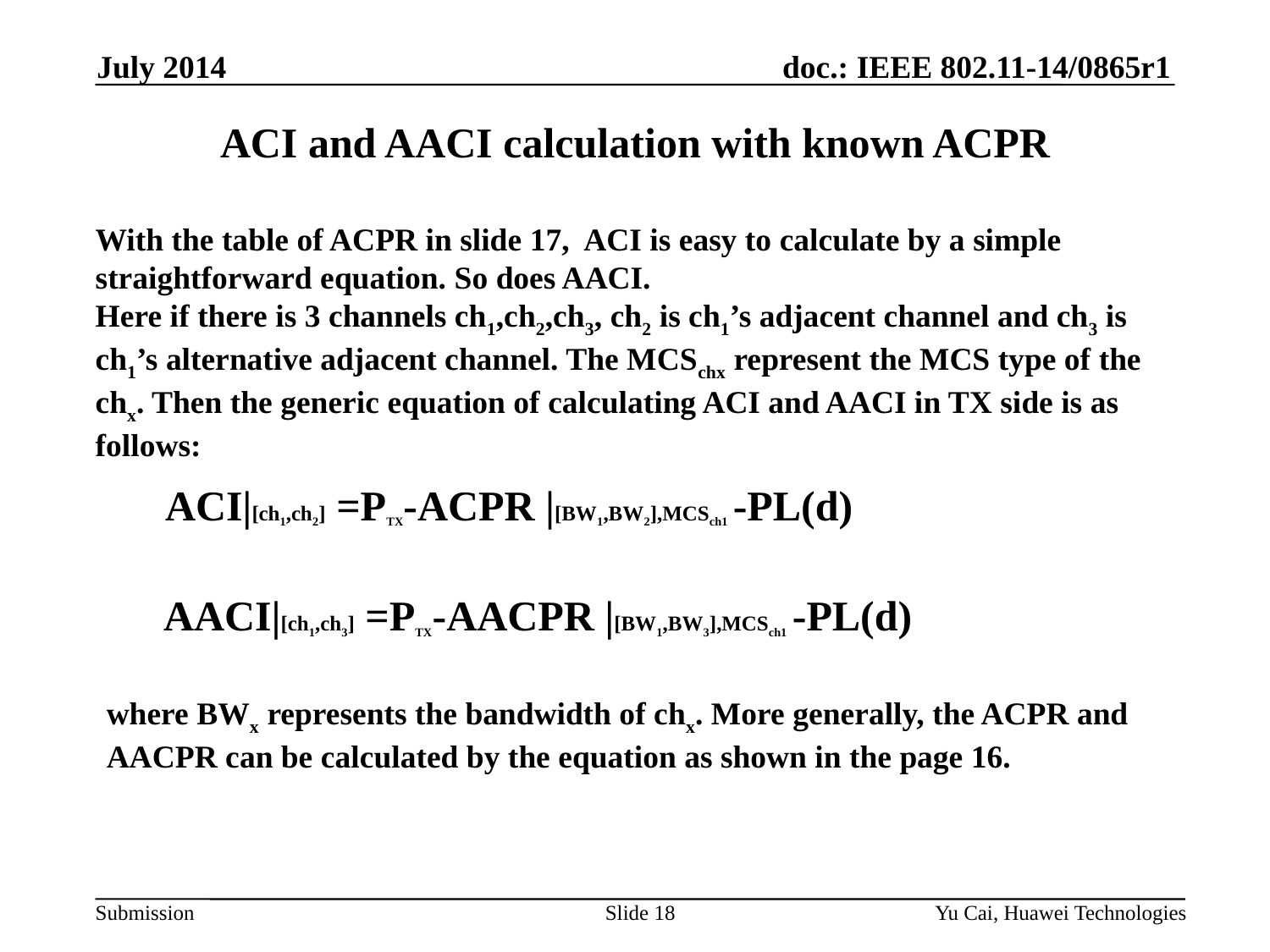

July 2014
ACI and AACI calculation with known ACPR
With the table of ACPR in slide 17,  ACI is easy to calculate by a simple straightforward equation. So does AACI.
Here if there is 3 channels ch1,ch2,ch3, ch2 is ch1’s adjacent channel and ch3 is ch1’s alternative adjacent channel. The MCSchx represent the MCS type of the chx. Then the generic equation of calculating ACI and AACI in TX side is as follows:
ACI|[ch1,ch2] =PTX-ACPR |[BW1,BW2],MCSch1 -PL(d)
AACI|[ch1,ch3] =PTX-AACPR |[BW1,BW3],MCSch1 -PL(d)
where BWx represents the bandwidth of chx. More generally, the ACPR and AACPR can be calculated by the equation as shown in the page 16.
Slide 18
Yu Cai, Huawei Technologies